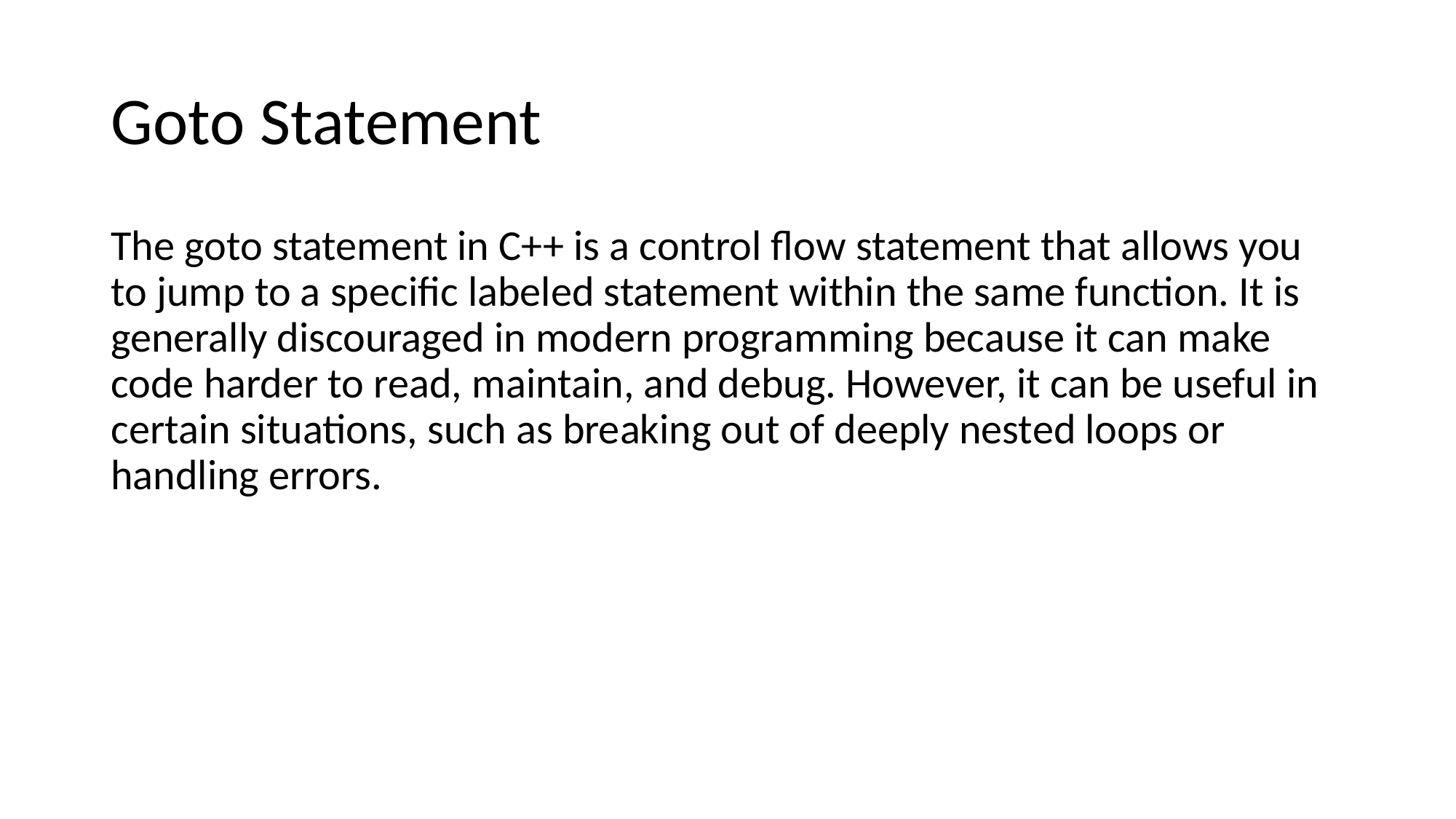

# Goto Statement
The goto statement in C++ is a control flow statement that allows you to jump to a specific labeled statement within the same function. It is generally discouraged in modern programming because it can make code harder to read, maintain, and debug. However, it can be useful in certain situations, such as breaking out of deeply nested loops or handling errors.